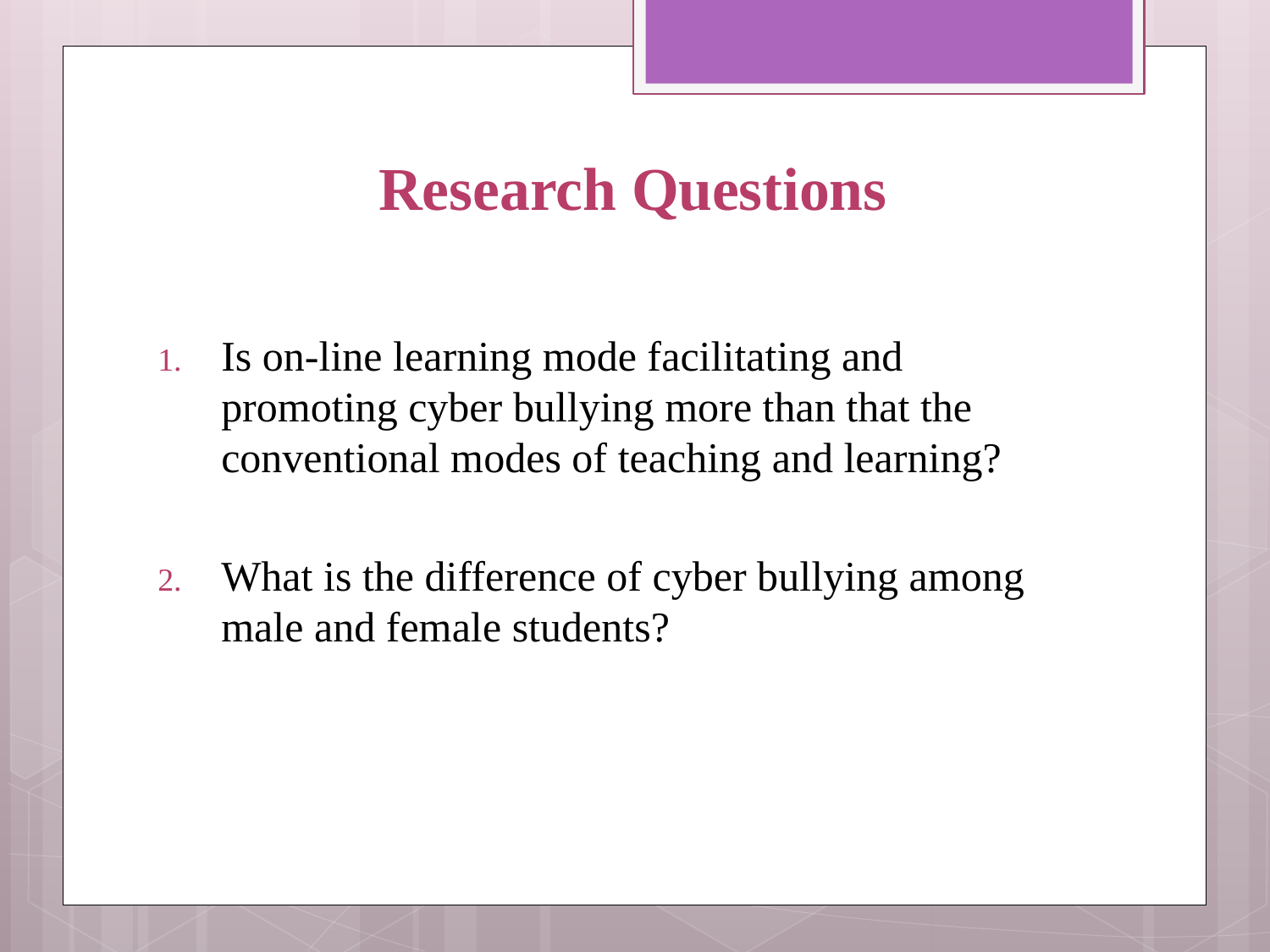

# Research Questions
Is on-line learning mode facilitating and promoting cyber bullying more than that the conventional modes of teaching and learning?

What is the difference of cyber bullying among male and female students?